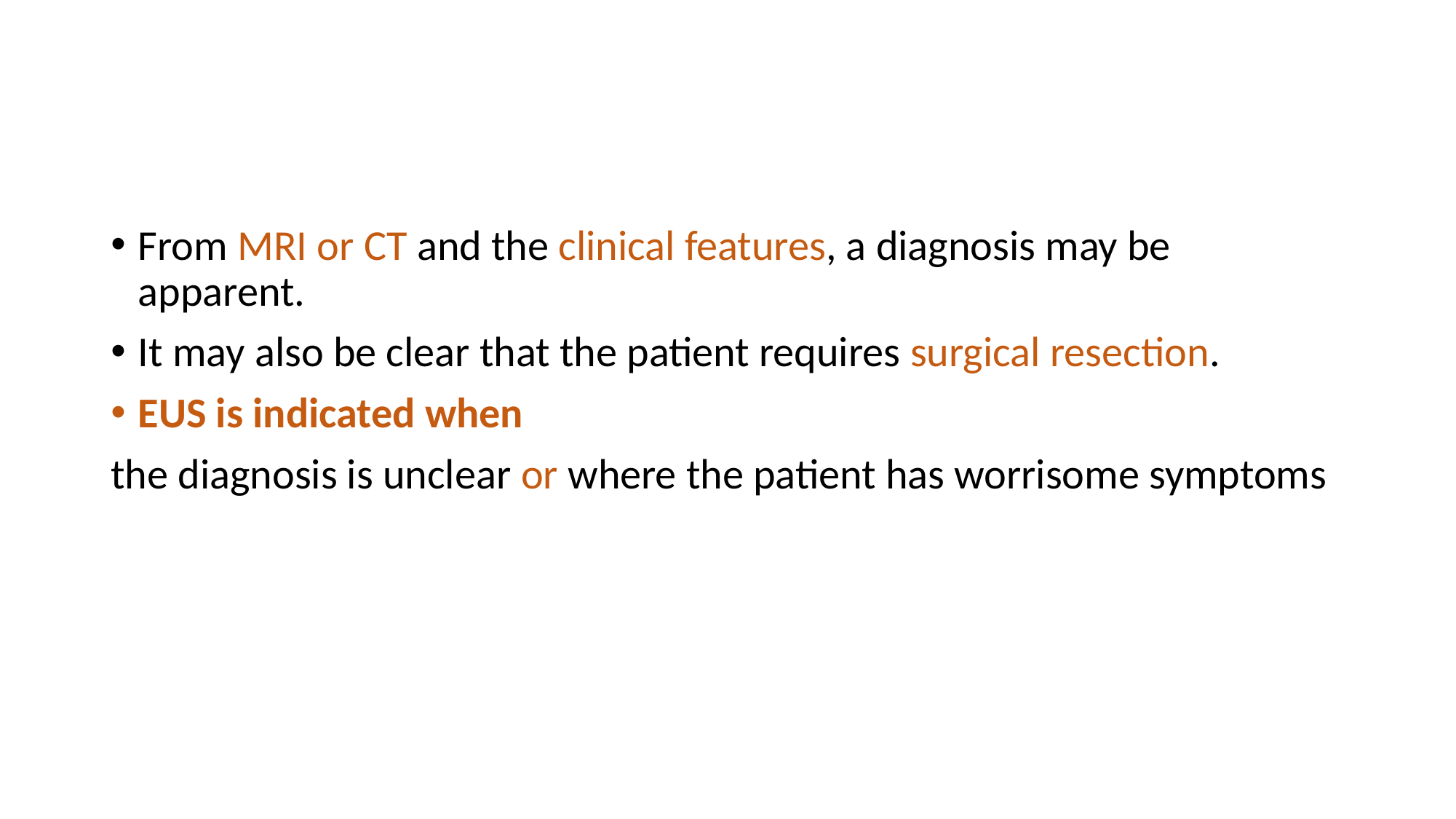

#
From MRI or CT and the clinical features, a diagnosis may be apparent.
It may also be clear that the patient requires surgical resection.
EUS is indicated when
the diagnosis is unclear or where the patient has worrisome symptoms